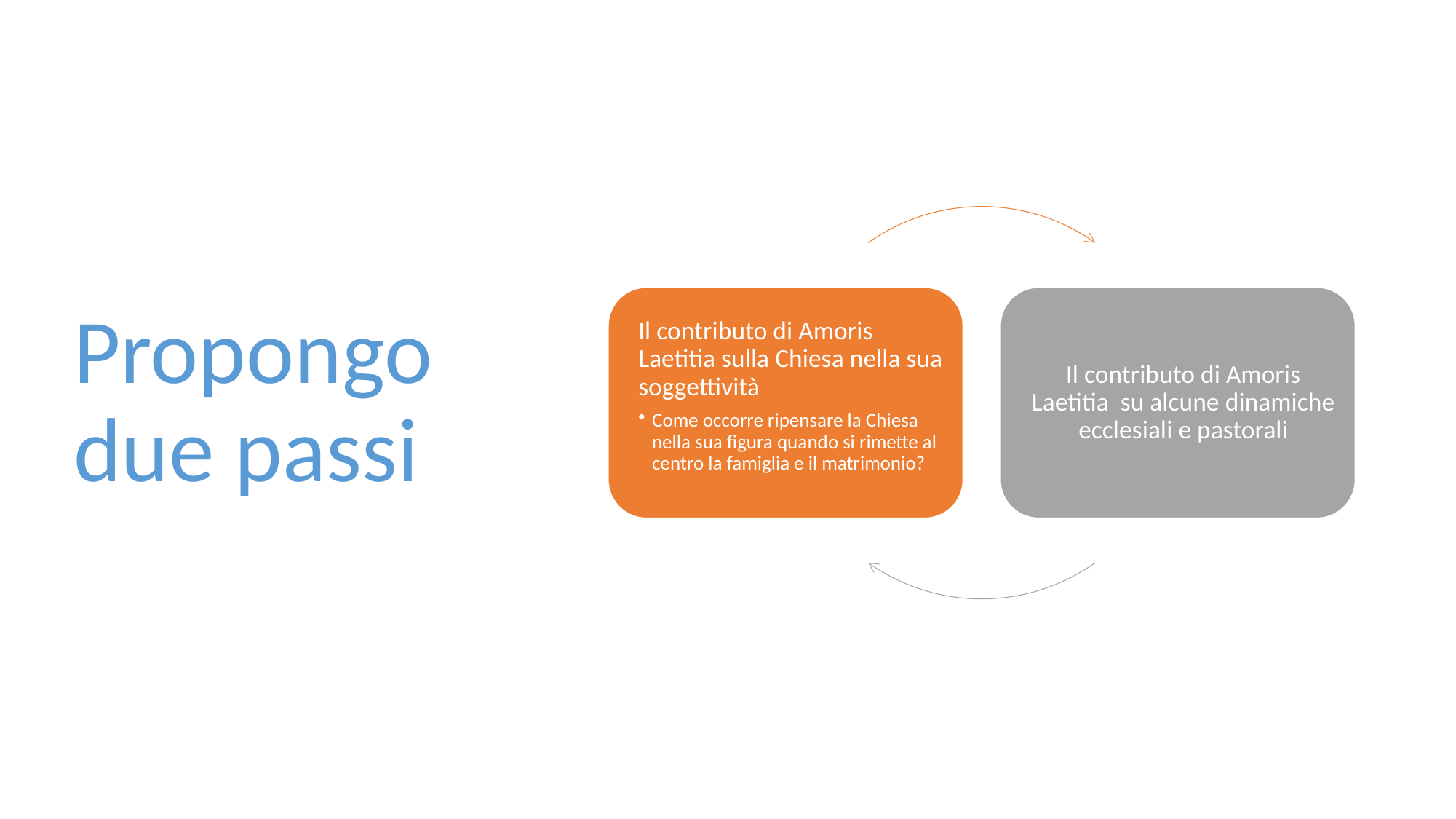

# Propongo due passi
Il contributo di Amoris Laetitia sulla Chiesa nella sua soggettività
Come occorre ripensare la Chiesa nella sua figura quando si rimette al centro la famiglia e il matrimonio?
Il contributo di Amoris Laetitia  su alcune dinamiche ecclesiali e pastorali